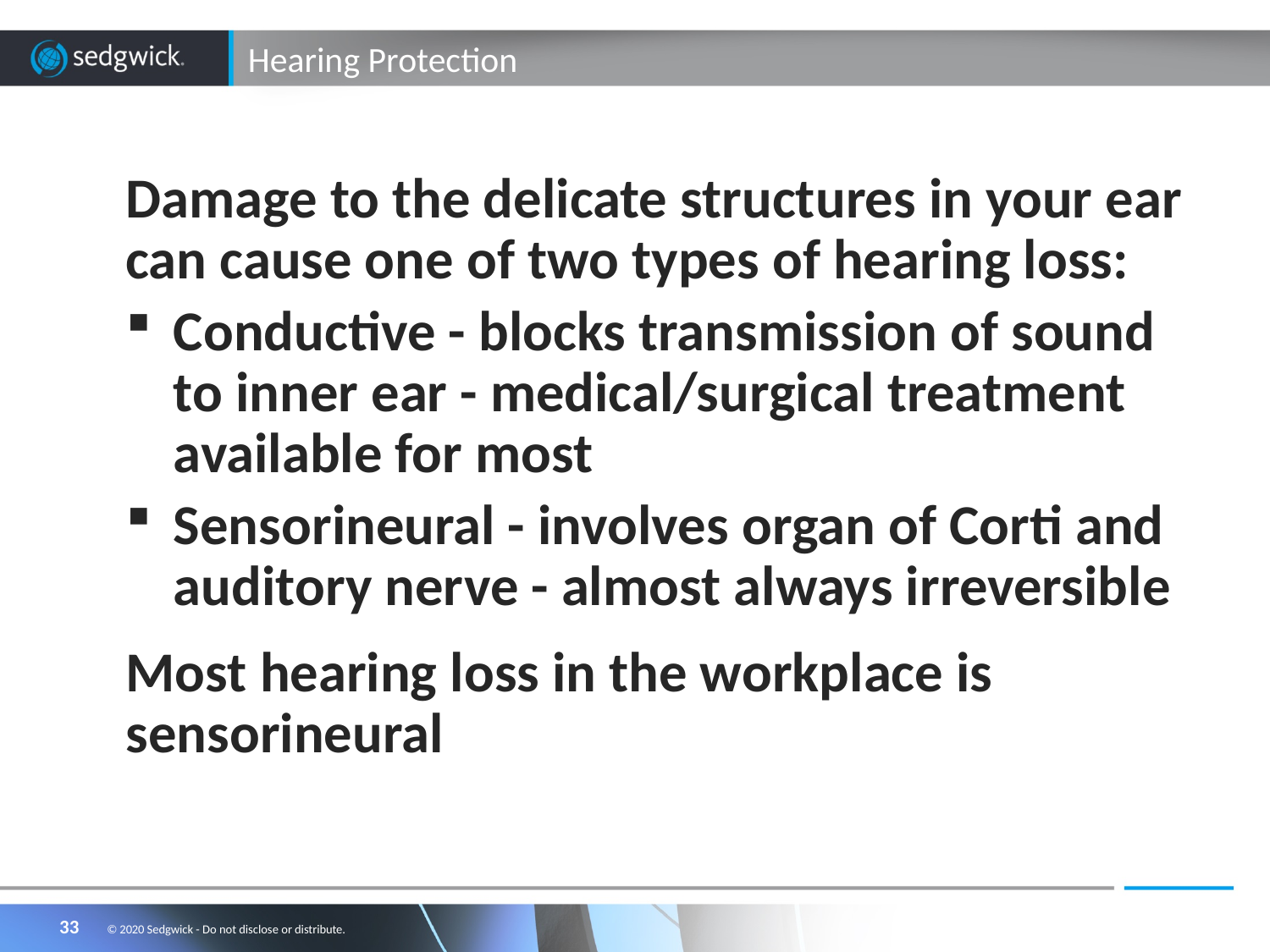

# Hearing Protection
Damage to the delicate structures in your ear can cause one of two types of hearing loss:
Conductive - blocks transmission of sound to inner ear - medical/surgical treatment available for most
Sensorineural - involves organ of Corti and auditory nerve - almost always irreversible

Most hearing loss in the workplace is sensorineural